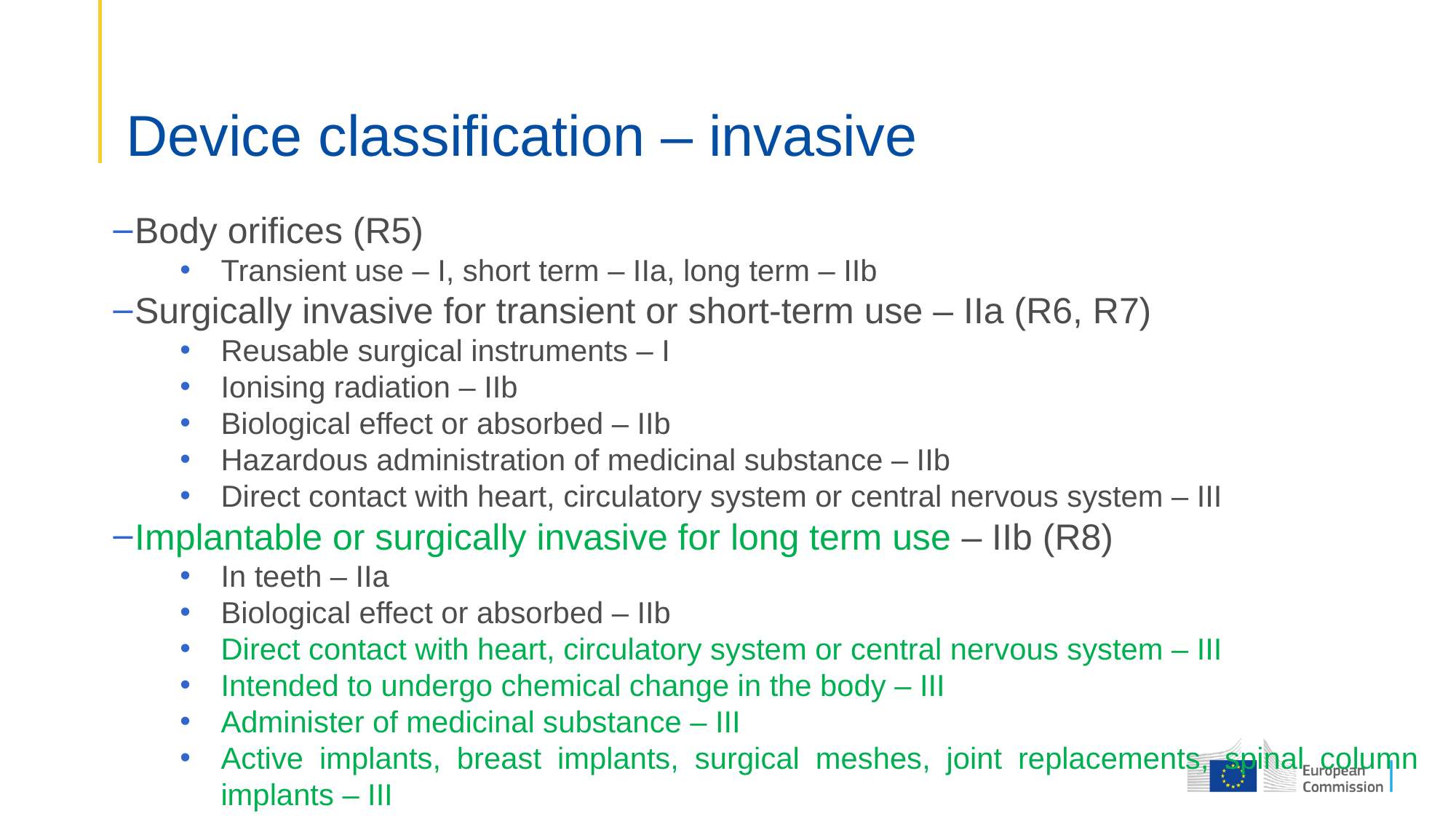

# Device classification – invasive
Body orifices (R5)
Transient use – I, short term – IIa, long term – IIb
Surgically invasive for transient or short-term use – IIa (R6, R7)
Reusable surgical instruments – I
Ionising radiation – IIb
Biological effect or absorbed – IIb
Hazardous administration of medicinal substance – IIb
Direct contact with heart, circulatory system or central nervous system – III
Implantable or surgically invasive for long term use – IIb (R8)
In teeth – IIa
Biological effect or absorbed – IIb
Direct contact with heart, circulatory system or central nervous system – III
Intended to undergo chemical change in the body – III
Administer of medicinal substance – III
Active implants, breast implants, surgical meshes, joint replacements, spinal column implants – III